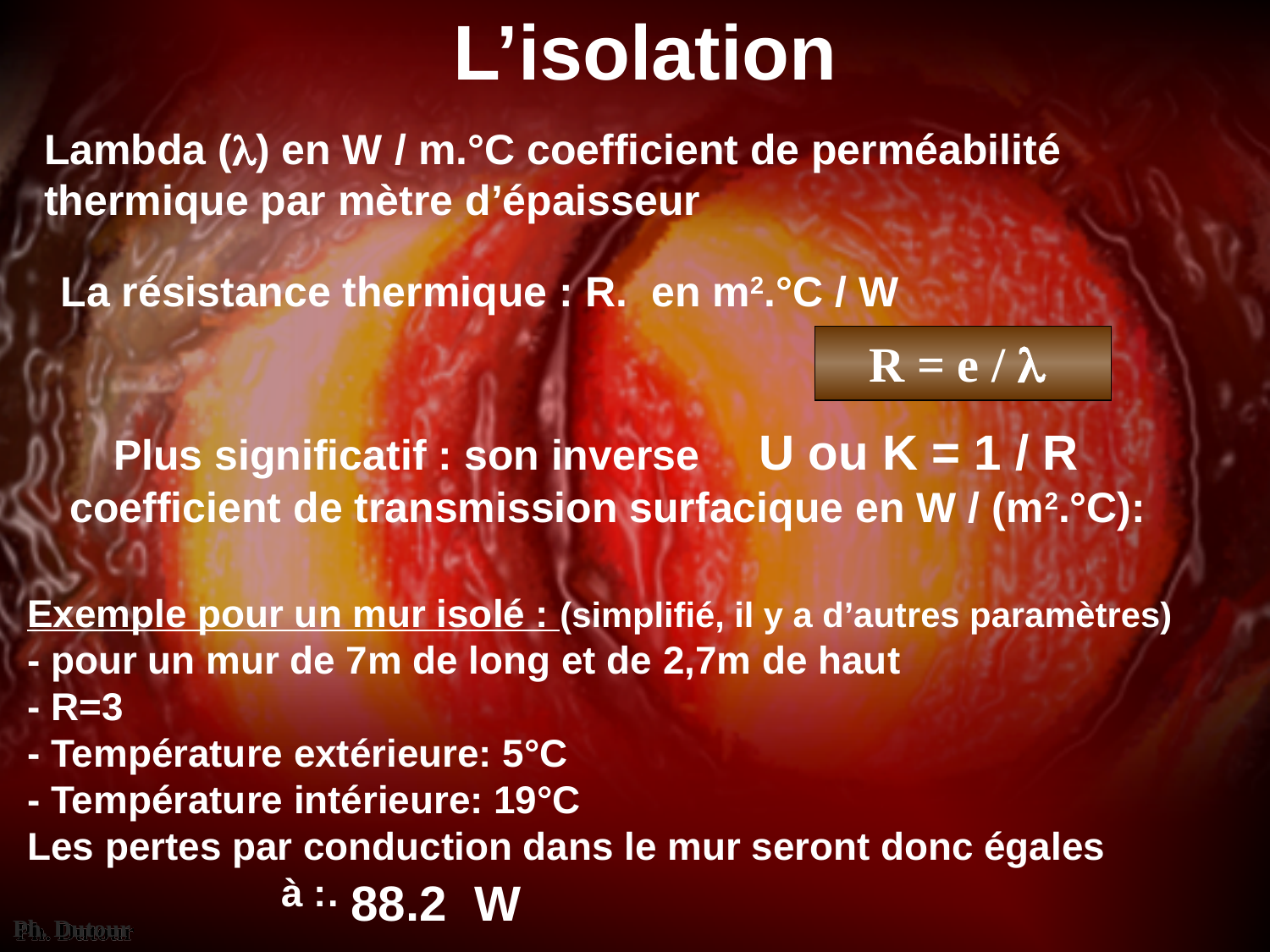

# L’isolation
Lambda (λ) en W / m.°C coefficient de perméabilité thermique par mètre d’épaisseur
 La résistance thermique : R.  en m2.°C / W
R = e / λ
Plus significatif : son inverse     U ou K = 1 / R    coefficient de transmission surfacique en W / (m2.°C):
Exemple pour un mur isolé : (simplifié, il y a d’autres paramètres)
- pour un mur de 7m de long et de 2,7m de haut
- R=3
- Température extérieure: 5°C
- Température intérieure: 19°C
Les pertes par conduction dans le mur seront donc égales     			à :………
88.2  W
Ph. Dutour